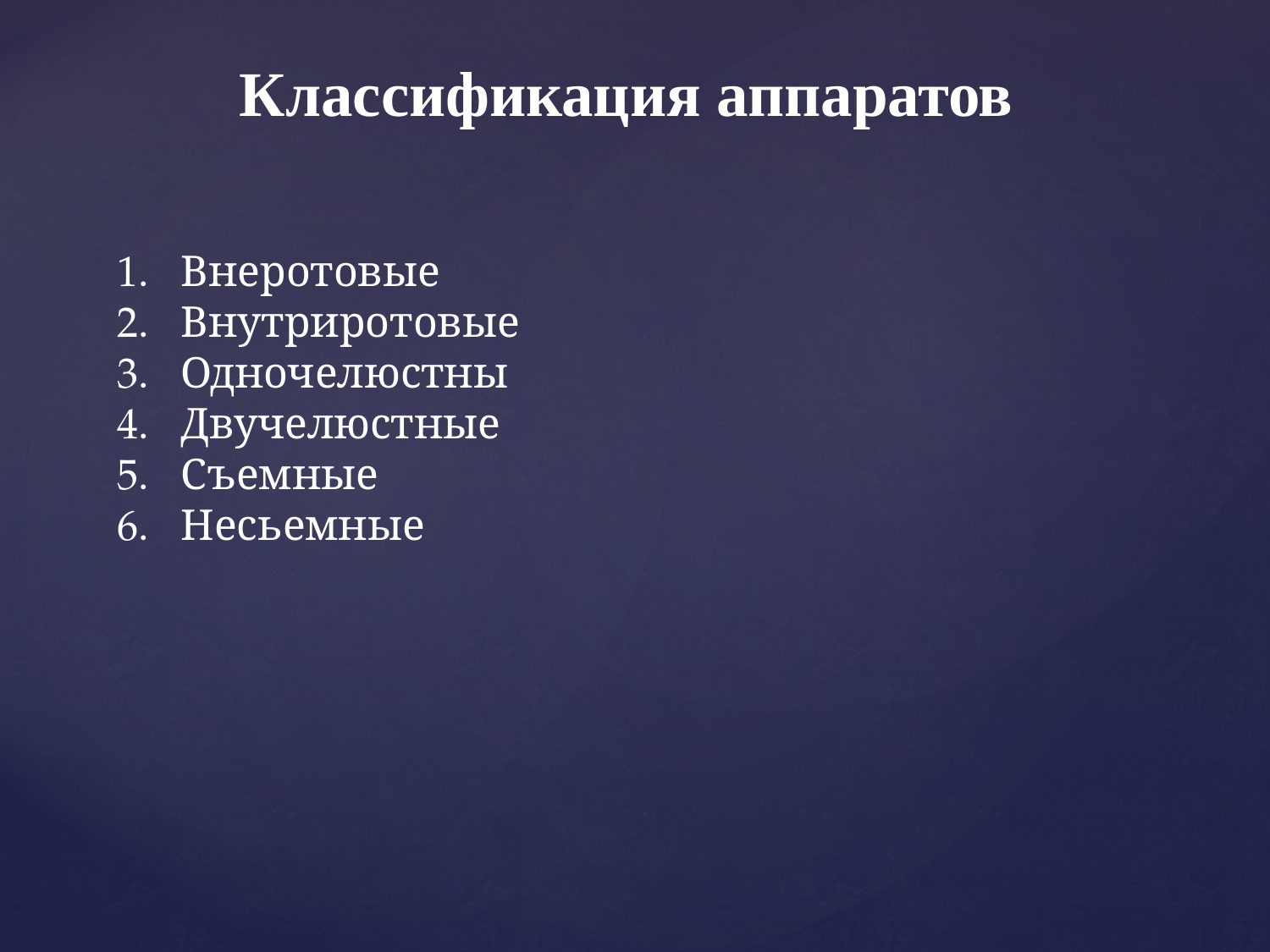

Классификация аппаратов
Внеротовые
Внутриротовые
Одночелюстны
Двучелюстные
Съемные
Несьемные